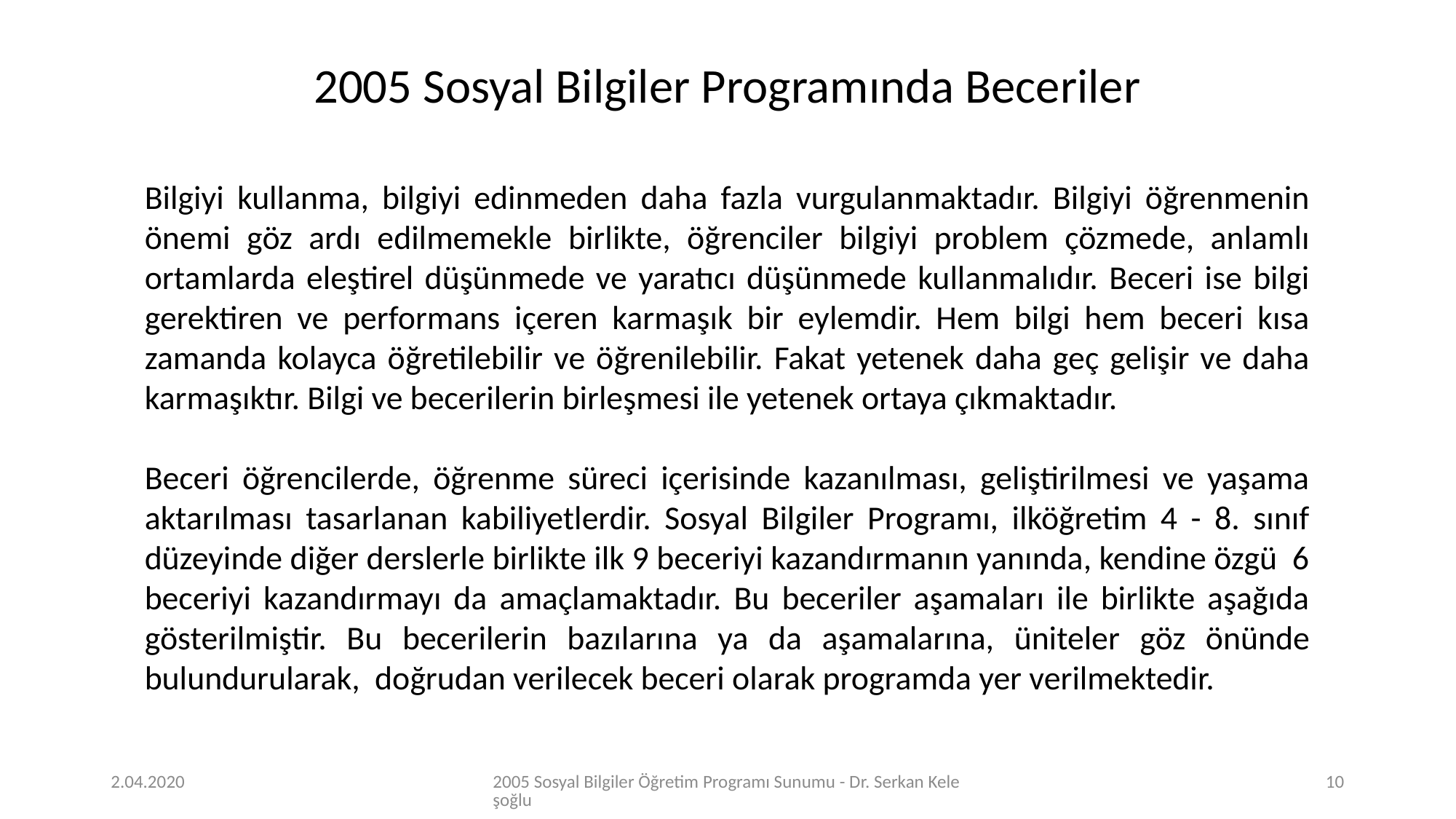

2005 Sosyal Bilgiler Programında Beceriler
Bilgiyi kullanma, bilgiyi edinmeden daha fazla vurgulanmaktadır. Bilgiyi öğrenmenin önemi göz ardı edilmemekle birlikte, öğrenciler bilgiyi problem çözmede, anlamlı ortamlarda eleştirel düşünmede ve yaratıcı düşünmede kullanmalıdır. Beceri ise bilgi gerektiren ve performans içeren karmaşık bir eylemdir. Hem bilgi hem beceri kısa zamanda kolayca öğretilebilir ve öğrenilebilir. Fakat yetenek daha geç gelişir ve daha karmaşıktır. Bilgi ve becerilerin birleşmesi ile yetenek ortaya çıkmaktadır.

Beceri öğrencilerde, öğrenme süreci içerisinde kazanılması, geliştirilmesi ve yaşama aktarılması tasarlanan kabiliyetlerdir. Sosyal Bilgiler Programı, ilköğretim 4 - 8. sınıf düzeyinde diğer derslerle birlikte ilk 9 beceriyi kazandırmanın yanında, kendine özgü  6 beceriyi kazandırmayı da amaçlamaktadır. Bu beceriler aşamaları ile birlikte aşağıda gösterilmiştir. Bu becerilerin bazılarına ya da aşamalarına, üniteler göz önünde bulundurularak,  doğrudan verilecek beceri olarak programda yer verilmektedir.
2.04.2020
2005 Sosyal Bilgiler Öğretim Programı Sunumu - Dr. Serkan Keleşoğlu
10